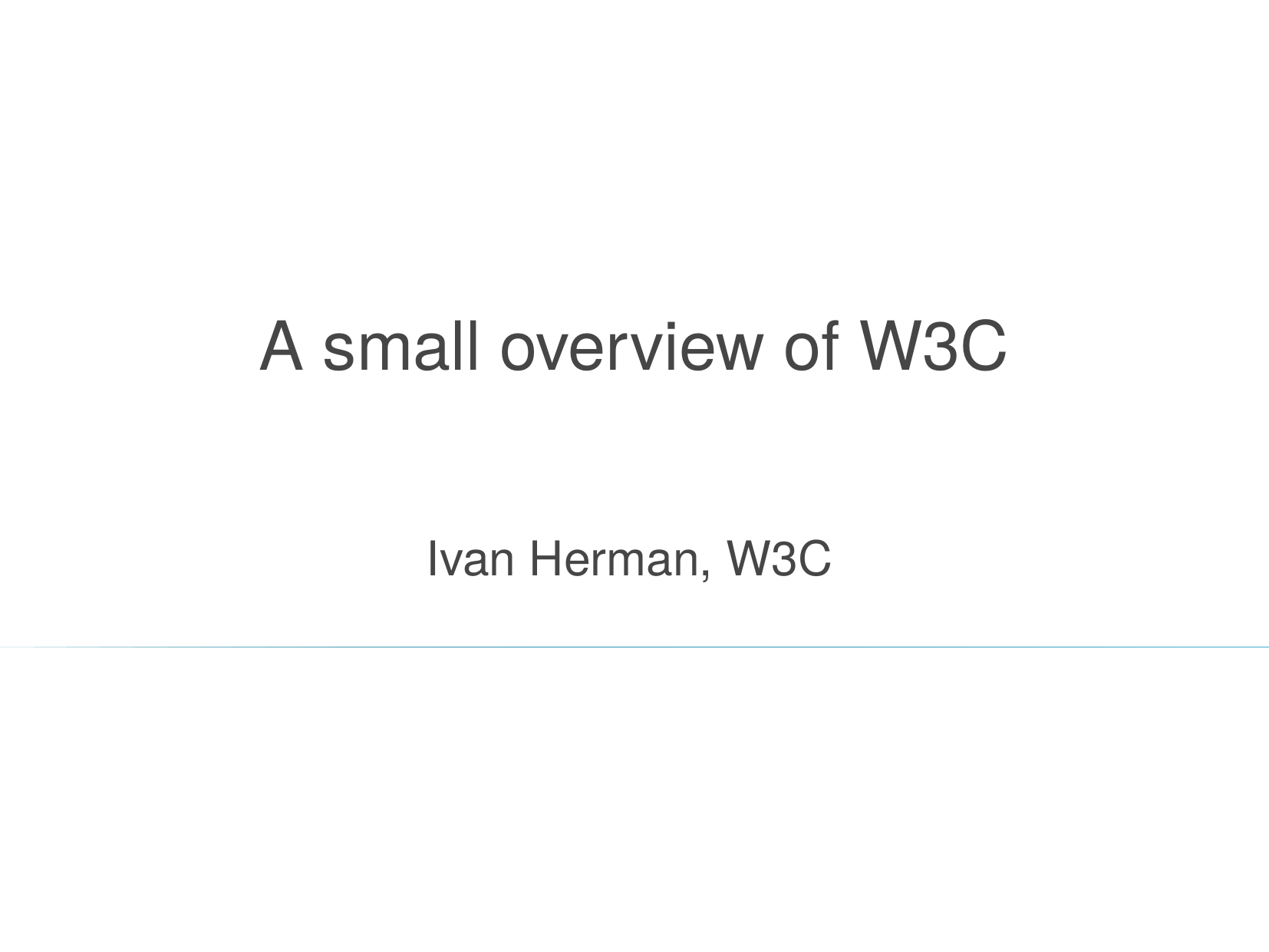

# A small overview of W3C
Ivan Herman, W3C